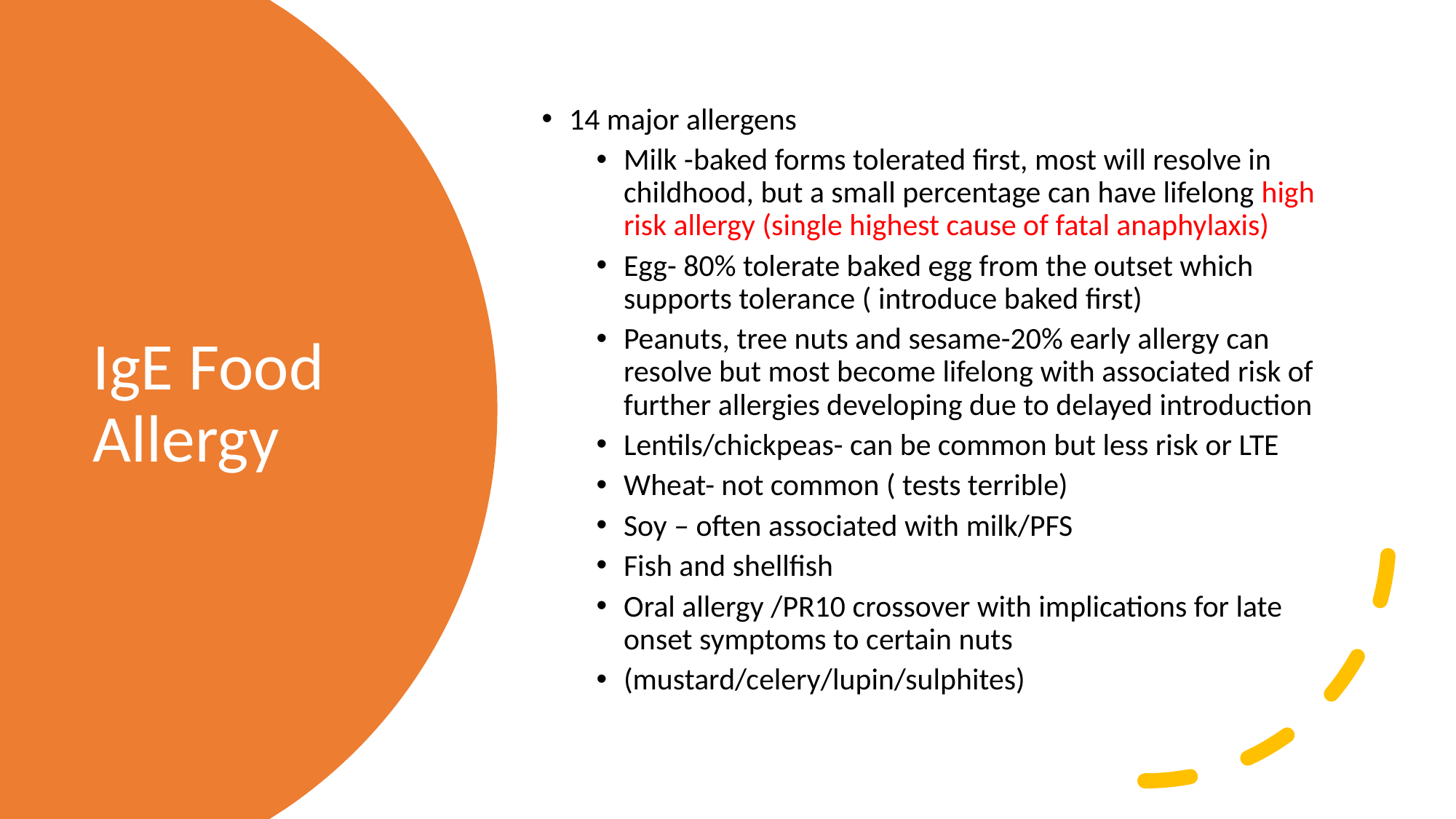

14 major allergens
Milk -baked forms tolerated first, most will resolve in childhood, but a small percentage can have lifelong high risk allergy (single highest cause of fatal anaphylaxis)
Egg- 80% tolerate baked egg from the outset which supports tolerance ( introduce baked first)
Peanuts, tree nuts and sesame-20% early allergy can resolve but most become lifelong with associated risk of further allergies developing due to delayed introduction
Lentils/chickpeas- can be common but less risk or LTE
Wheat- not common ( tests terrible)
Soy – often associated with milk/PFS
Fish and shellfish
Oral allergy /PR10 crossover with implications for late onset symptoms to certain nuts
(mustard/celery/lupin/sulphites)

# IgE Food Allergy